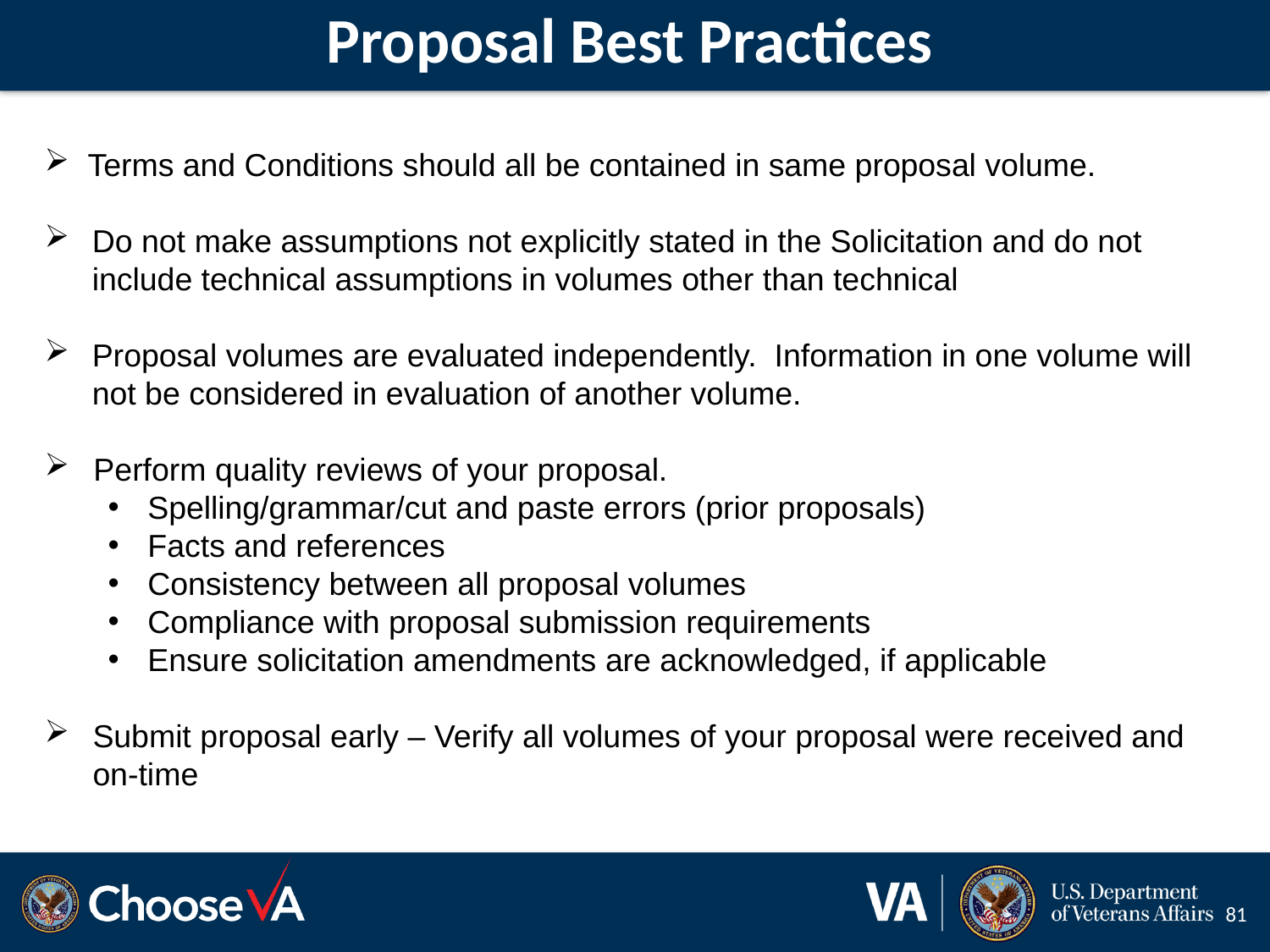

# Proposal Best Practices
  Terms and Conditions should all be contained in same proposal volume.

Do not make assumptions not explicitly stated in the Solicitation and do not include technical assumptions in volumes other than technical

Proposal volumes are evaluated independently.  Information in one volume will not be considered in evaluation of another volume.

 Perform quality reviews of your proposal.
Spelling/grammar/cut and paste errors (prior proposals)
Facts and references
Consistency between all proposal volumes
Compliance with proposal submission requirements
Ensure solicitation amendments are acknowledged, if applicable

Submit proposal early – Verify all volumes of your proposal were received and on-time
81